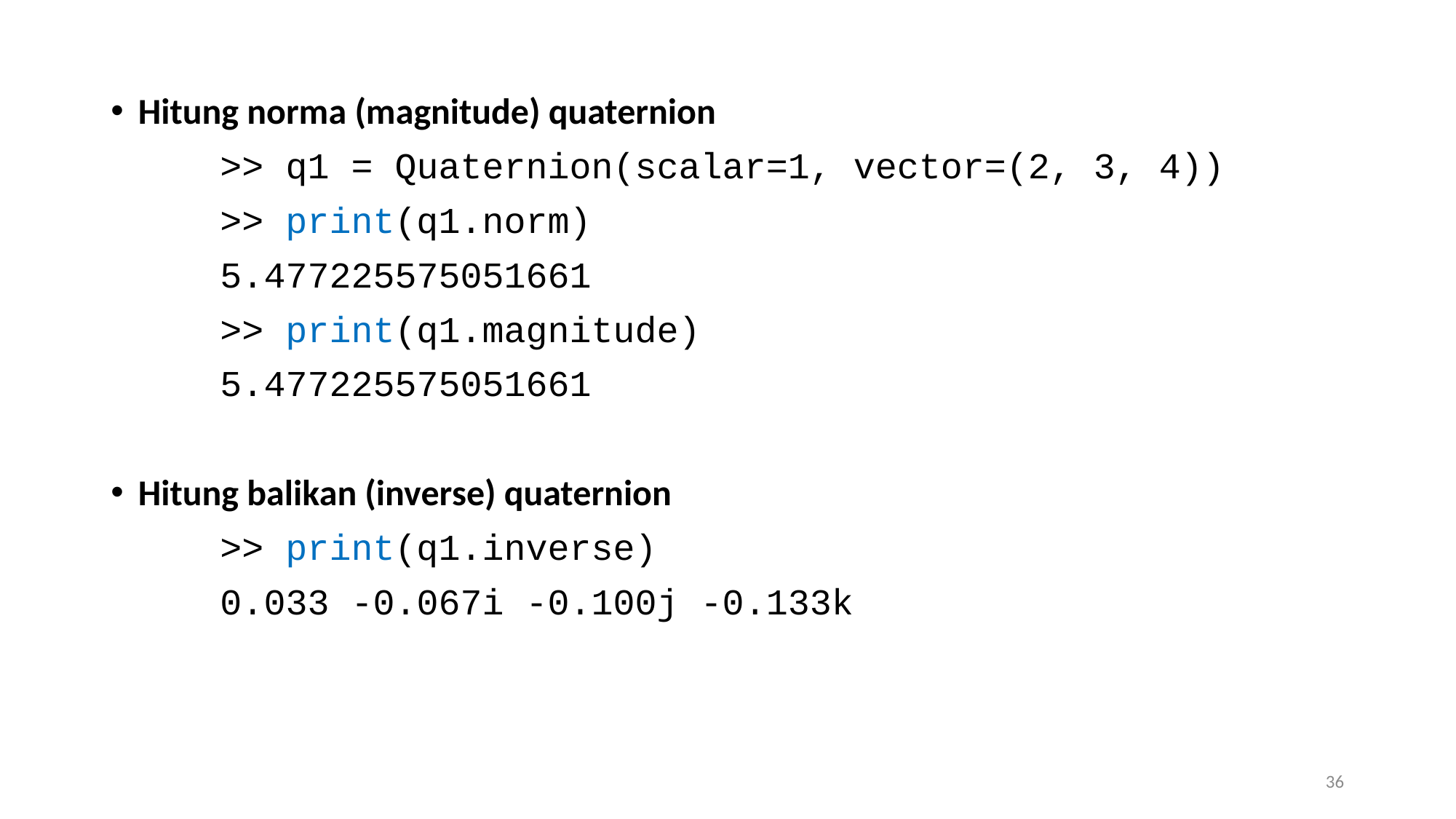

Hitung norma (magnitude) quaternion
        	>> q1 = Quaternion(scalar=1, vector=(2, 3, 4))
	>> print(q1.norm)
	5.477225575051661
	>> print(q1.magnitude)
	5.477225575051661

Hitung balikan (inverse) quaternion
     >> print(q1.inverse)
	0.033 -0.067i -0.100j -0.133k

36